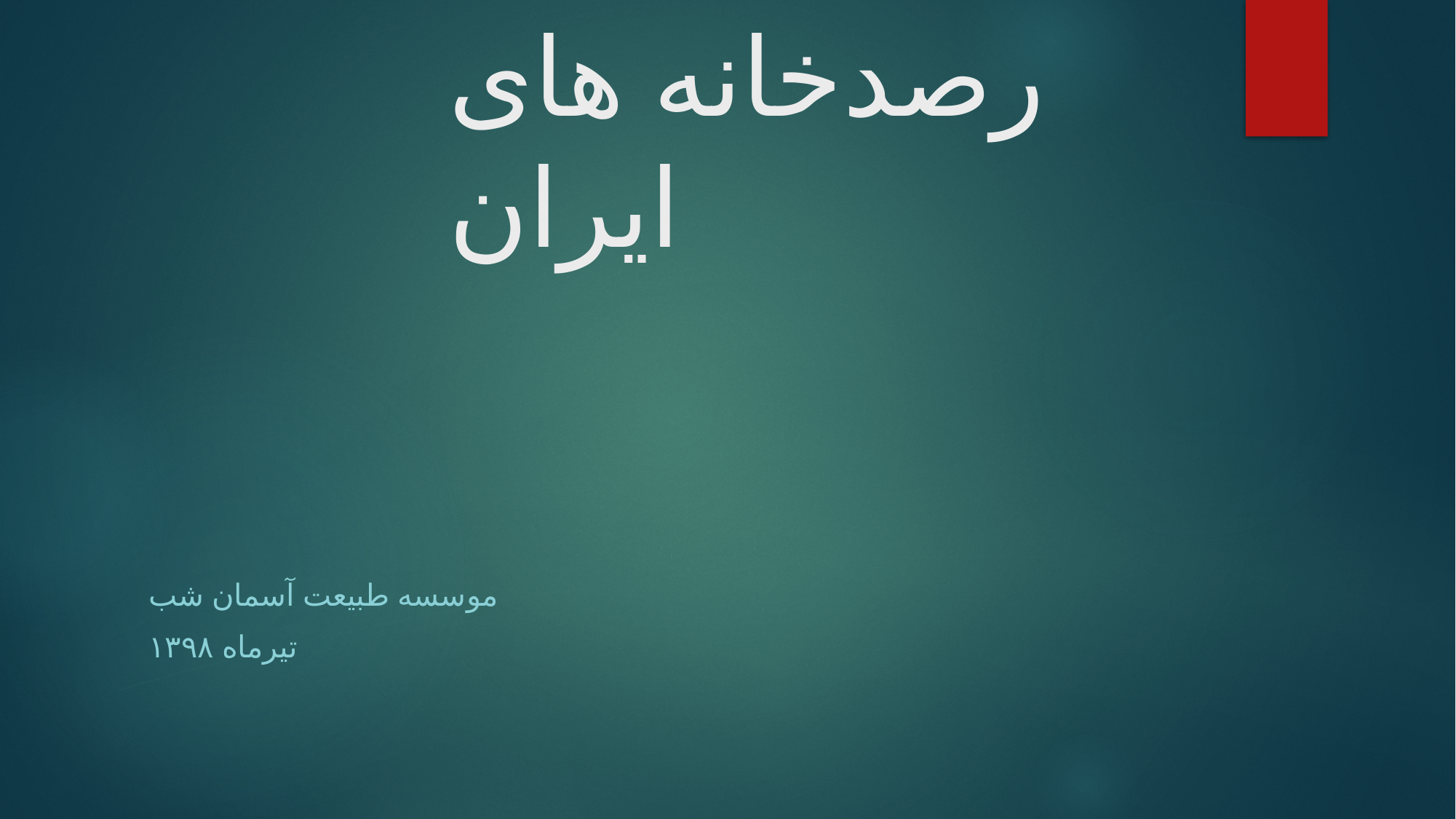

# رصدخانه های ایران
موسسه طبیعت آسمان شب
تیرماه ۱۳۹۸